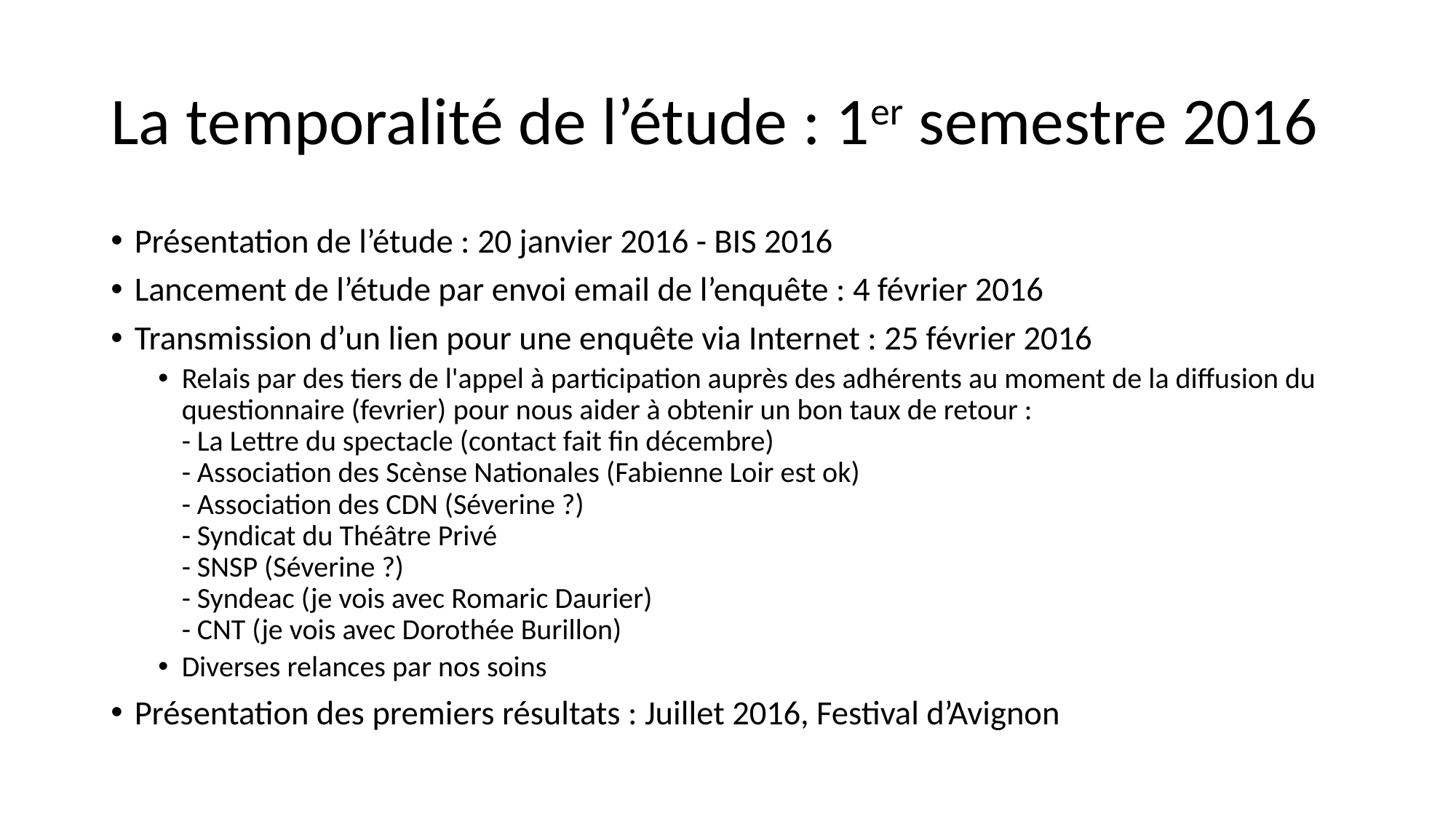

# La temporalité de l’étude : 1er semestre 2016
Présentation de l’étude : 20 janvier 2016 - BIS 2016
Lancement de l’étude par envoi email de l’enquête : 4 février 2016
Transmission d’un lien pour une enquête via Internet : 25 février 2016
Relais par des tiers de l'appel à participation auprès des adhérents au moment de la diffusion du questionnaire (fevrier) pour nous aider à obtenir un bon taux de retour :
- La Lettre du spectacle (contact fait fin décembre)
- Association des Scènse Nationales (Fabienne Loir est ok)
- Association des CDN (Séverine ?)
- Syndicat du Théâtre Privé
- SNSP (Séverine ?)
- Syndeac (je vois avec Romaric Daurier)
- CNT (je vois avec Dorothée Burillon)
Diverses relances par nos soins
Présentation des premiers résultats : Juillet 2016, Festival d’Avignon